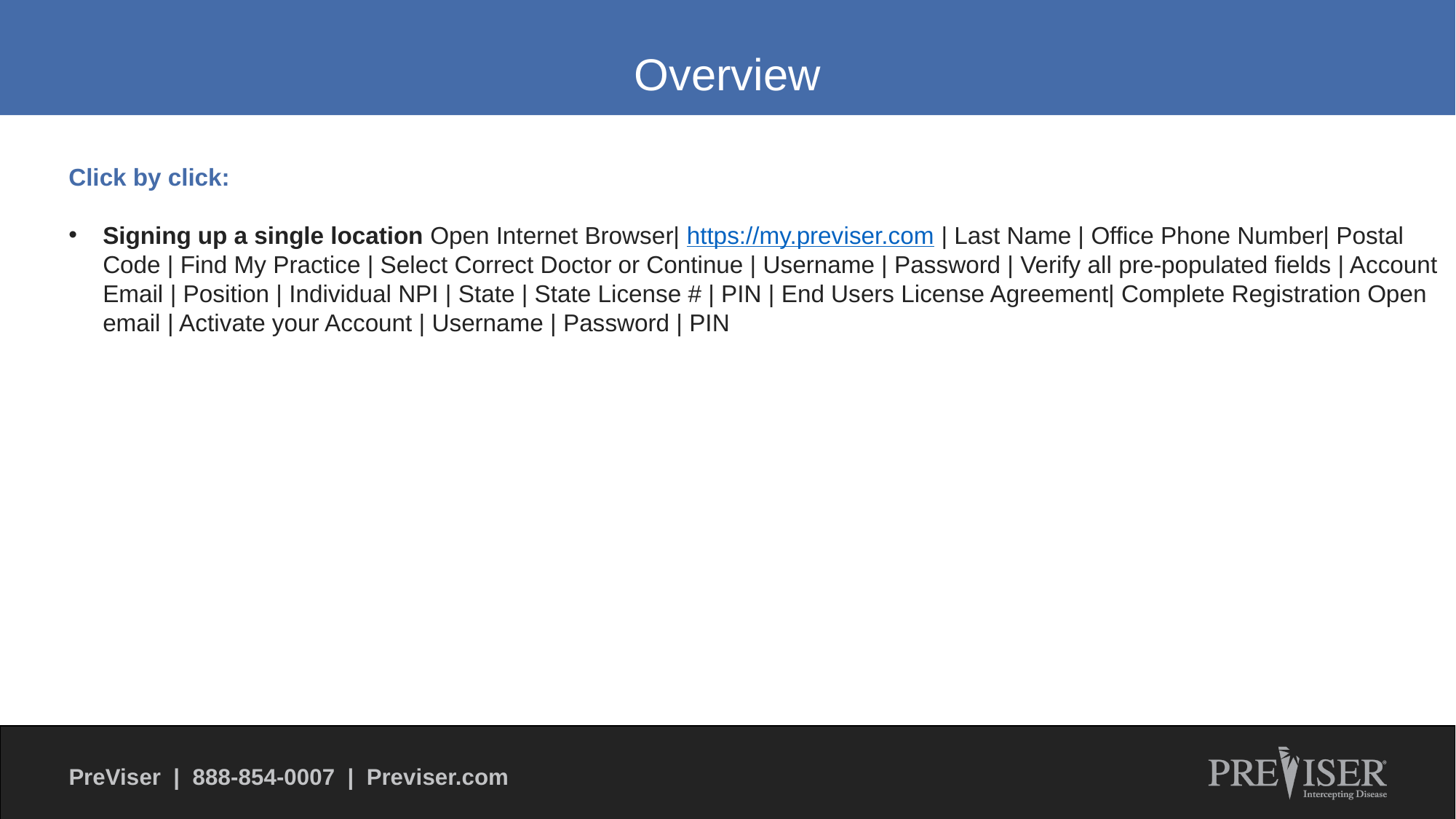

Overview
Click by click:

Signing up a single location Open Internet Browser| https://my.previser.com | Last Name | Office Phone Number| Postal Code | Find My Practice | Select Correct Doctor or Continue | Username | Password | Verify all pre-populated fields | Account Email | Position | Individual NPI | State | State License # | PIN | End Users License Agreement| Complete Registration Open email | Activate your Account | Username | Password | PIN
PreViser  |  888-854-0007  |  Previser.com